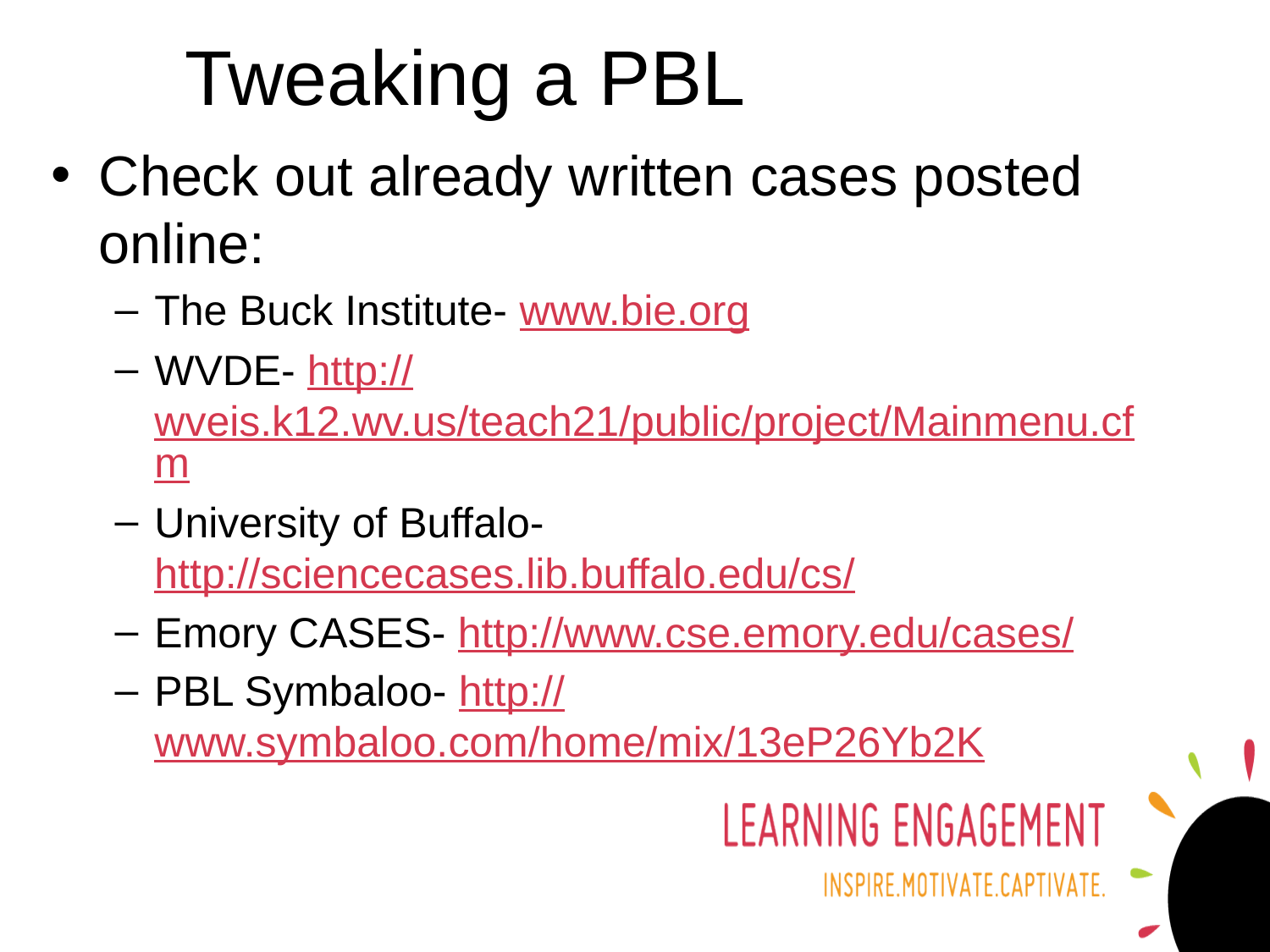

# Tweaking a PBL
Check out already written cases posted online:
The Buck Institute- www.bie.org
WVDE- http://wveis.k12.wv.us/teach21/public/project/Mainmenu.cfm
University of Buffalo- http://sciencecases.lib.buffalo.edu/cs/
Emory CASES- http://www.cse.emory.edu/cases/
PBL Symbaloo- http://www.symbaloo.com/home/mix/13eP26Yb2K